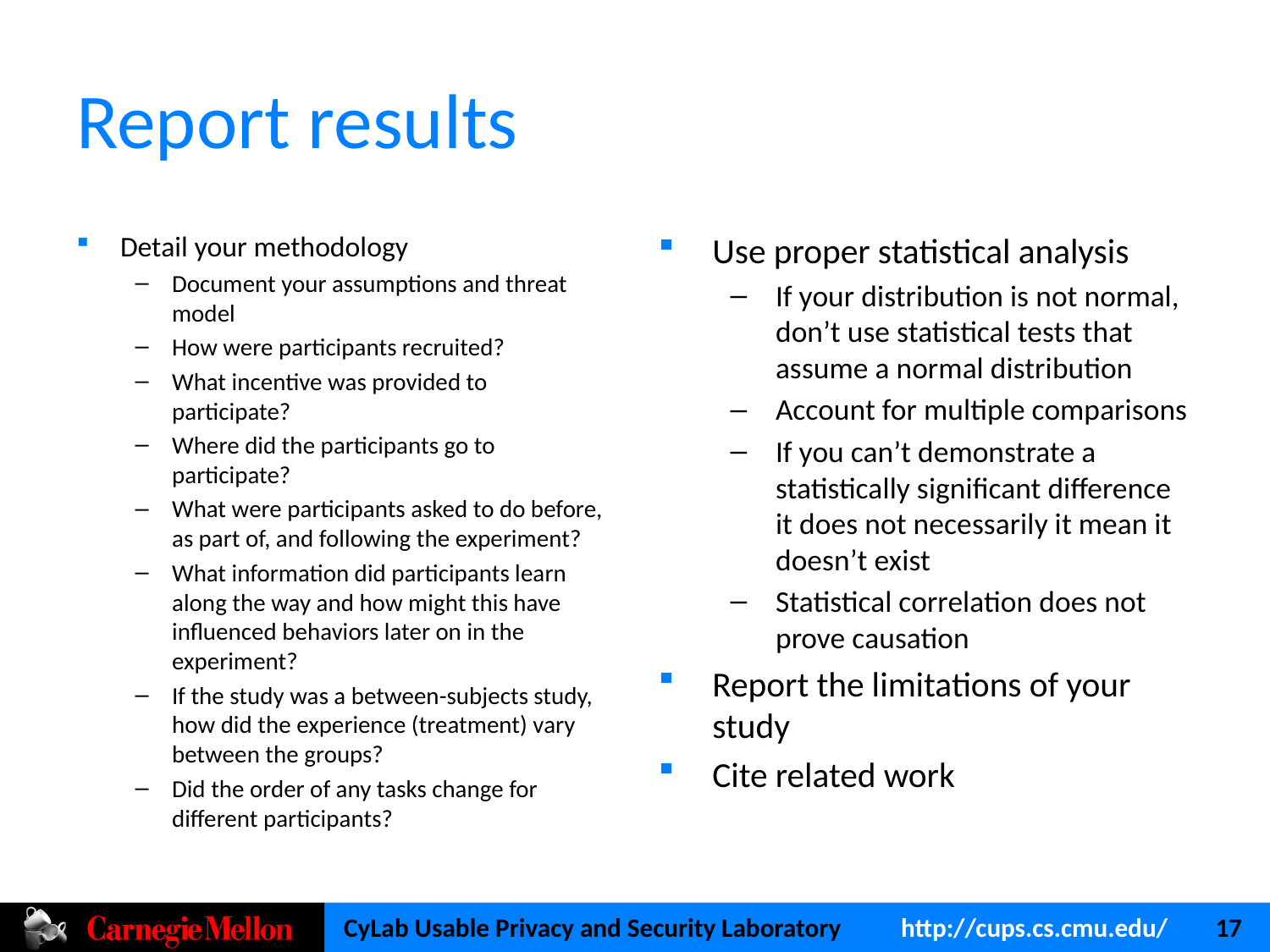

# Report results
Detail your methodology
Document your assumptions and threat model
How were participants recruited?
What incentive was provided to participate?
Where did the participants go to participate?
What were participants asked to do before, as part of, and following the experiment?
What information did participants learn along the way and how might this have influenced behaviors later on in the experiment?
If the study was a between-subjects study, how did the experience (treatment) vary between the groups?
Did the order of any tasks change for different participants?
Use proper statistical analysis
If your distribution is not normal, don’t use statistical tests that assume a normal distribution
Account for multiple comparisons
If you can’t demonstrate a statistically significant difference it does not necessarily it mean it doesn’t exist
Statistical correlation does not prove causation
Report the limitations of your study
Cite related work